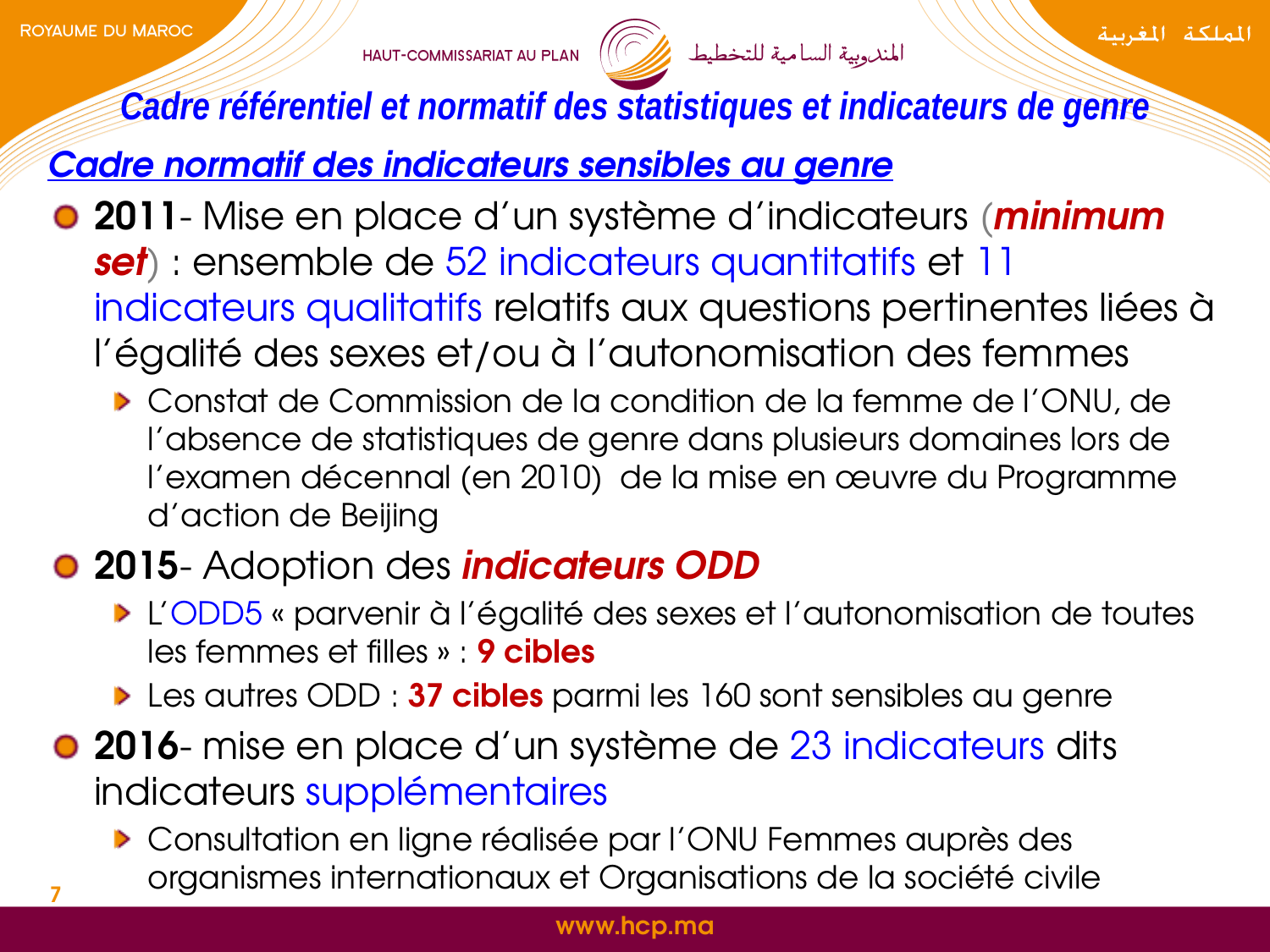

# Cadre référentiel et normatif des statistiques et indicateurs de genre
Cadre normatif des indicateurs sensibles au genre
2011- Mise en place d’un système d’indicateurs (minimum set) : ensemble de 52 indicateurs quantitatifs et 11 indicateurs qualitatifs relatifs aux questions pertinentes liées à l’égalité des sexes et/ou à l’autonomisation des femmes
Constat de Commission de la condition de la femme de l’ONU, de l’absence de statistiques de genre dans plusieurs domaines lors de l’examen décennal (en 2010)  de la mise en œuvre du Programme d’action de Beijing
2015- Adoption des indicateurs ODD
L’ODD5 « parvenir à l’égalité des sexes et l’autonomisation de toutes les femmes et filles » : 9 cibles
Les autres ODD : 37 cibles parmi les 160 sont sensibles au genre
2016- mise en place d’un système de 23 indicateurs dits indicateurs supplémentaires
Consultation en ligne réalisée par l’ONU Femmes auprès des organismes internationaux et Organisations de la société civile

7